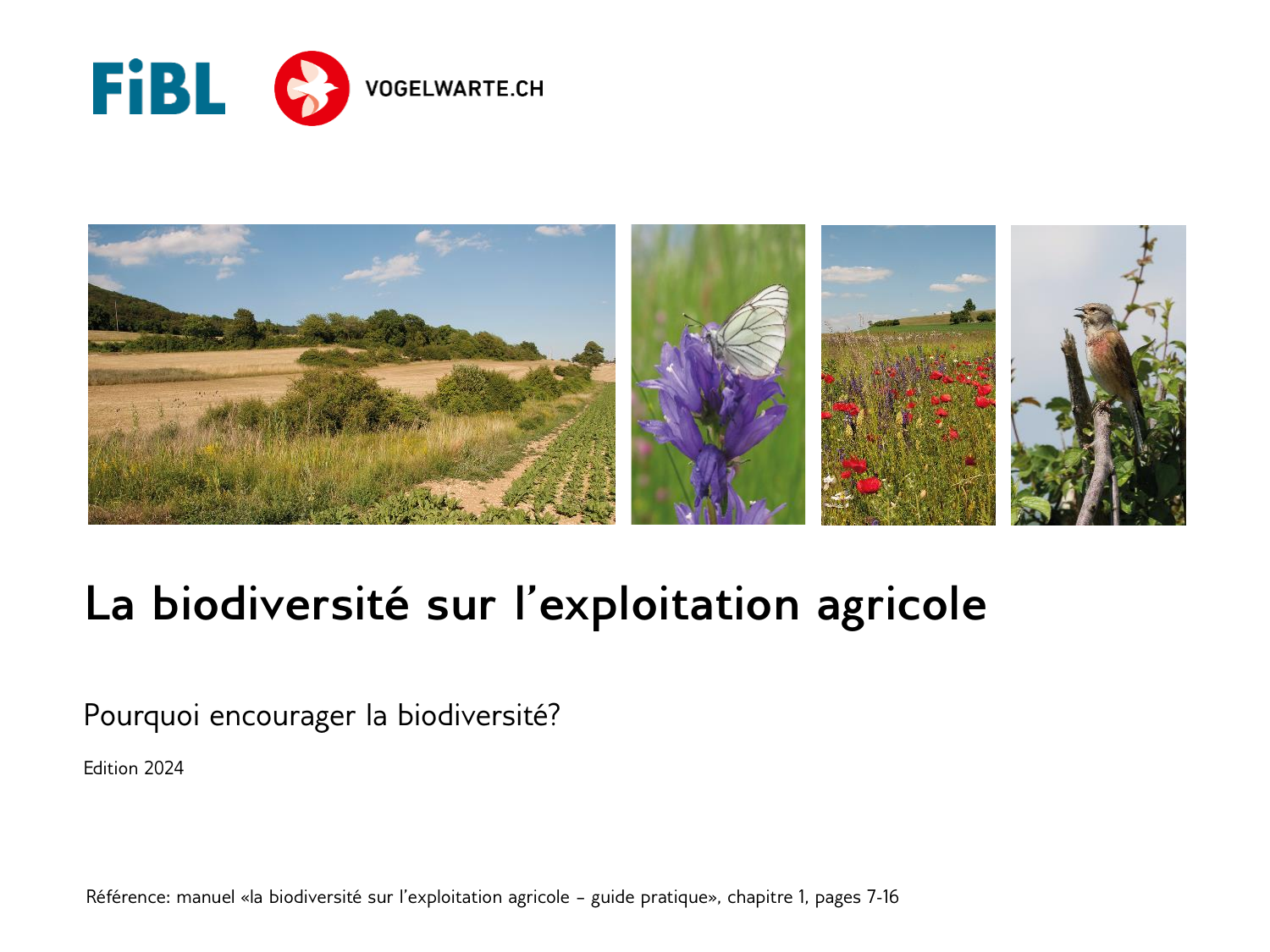

Pourquoi encourager la biodiversité?

Edition 2024
Référence: manuel «la biodiversité sur l’exploitation agricole – guide pratique», chapitre 1, pages 7-16